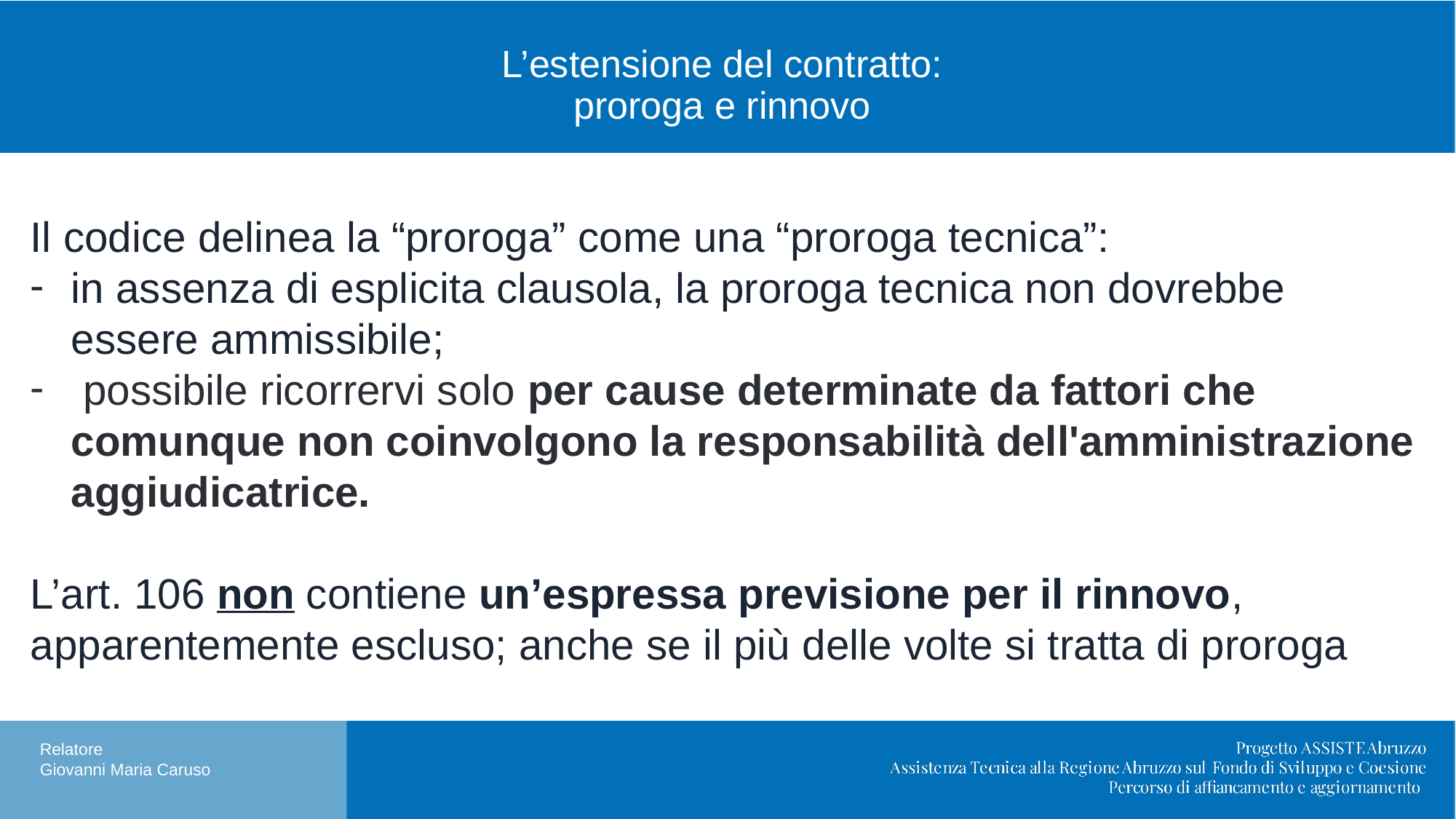

# L’estensione del contratto: proroga e rinnovo
Art. 106 del Codice:
Il codice delinea la “proroga” come una “proroga tecnica”:
in assenza di esplicita clausola, la proroga tecnica non dovrebbe essere ammissibile;
 possibile ricorrervi solo per cause determinate da fattori che comunque non coinvolgono la responsabilità dell'amministrazione aggiudicatrice.

L’art. 106 non contiene un’espressa previsione per il rinnovo, apparentemente escluso; anche se il più delle volte si tratta di proroga

Relatore
Giovanni Maria Caruso